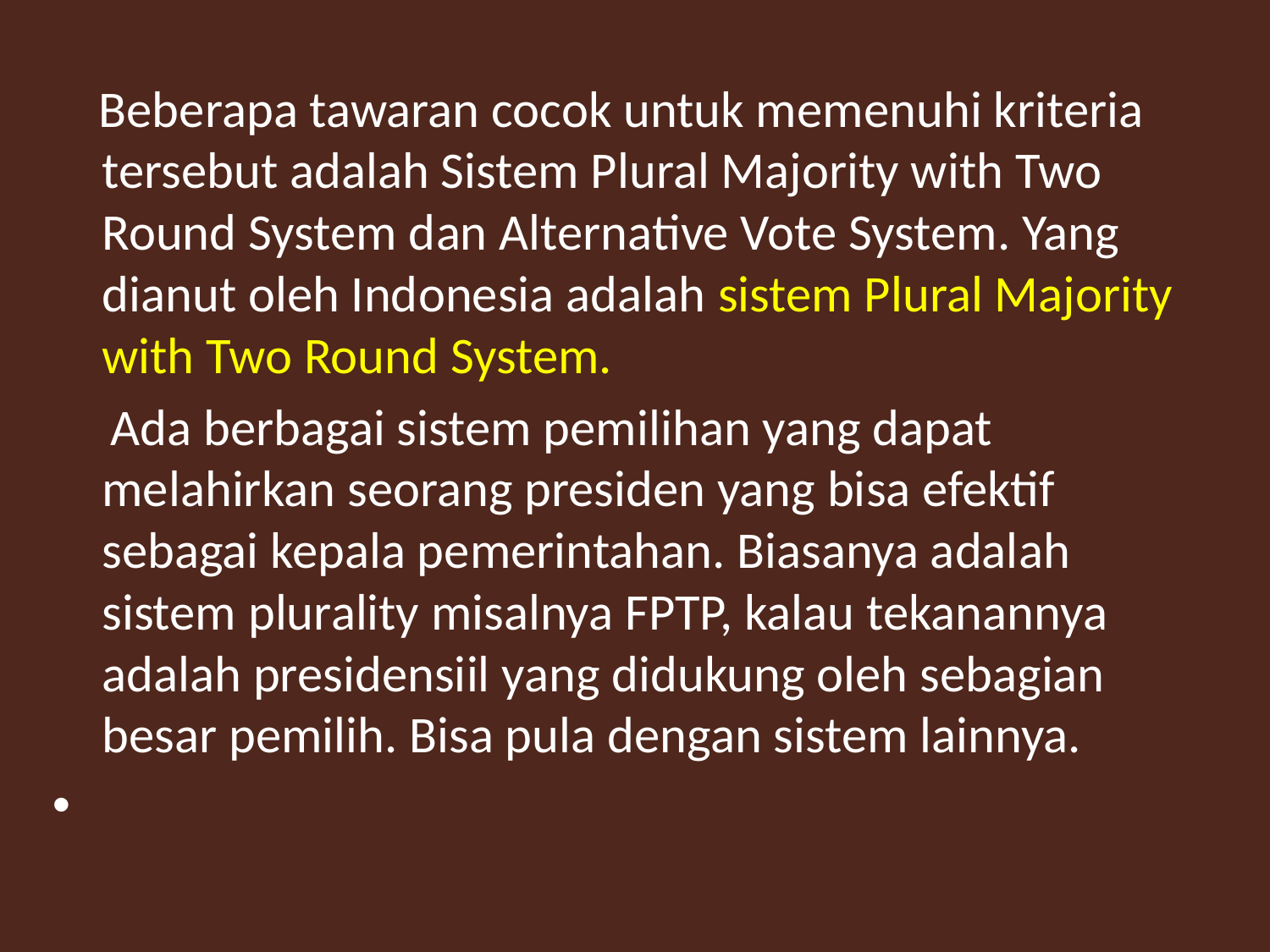

Beberapa tawaran cocok untuk memenuhi kriteria tersebut adalah Sistem Plural Majority with Two Round System dan Alternative Vote System. Yang dianut oleh Indonesia adalah sistem Plural Majority with Two Round System.
     Ada berbagai sistem pemilihan yang dapat melahirkan seorang presiden yang bisa efektif sebagai kepala pemerintahan. Biasanya adalah sistem plurality misalnya FPTP, kalau tekanannya adalah presidensiil yang didukung oleh sebagian besar pemilih. Bisa pula dengan sistem lainnya.